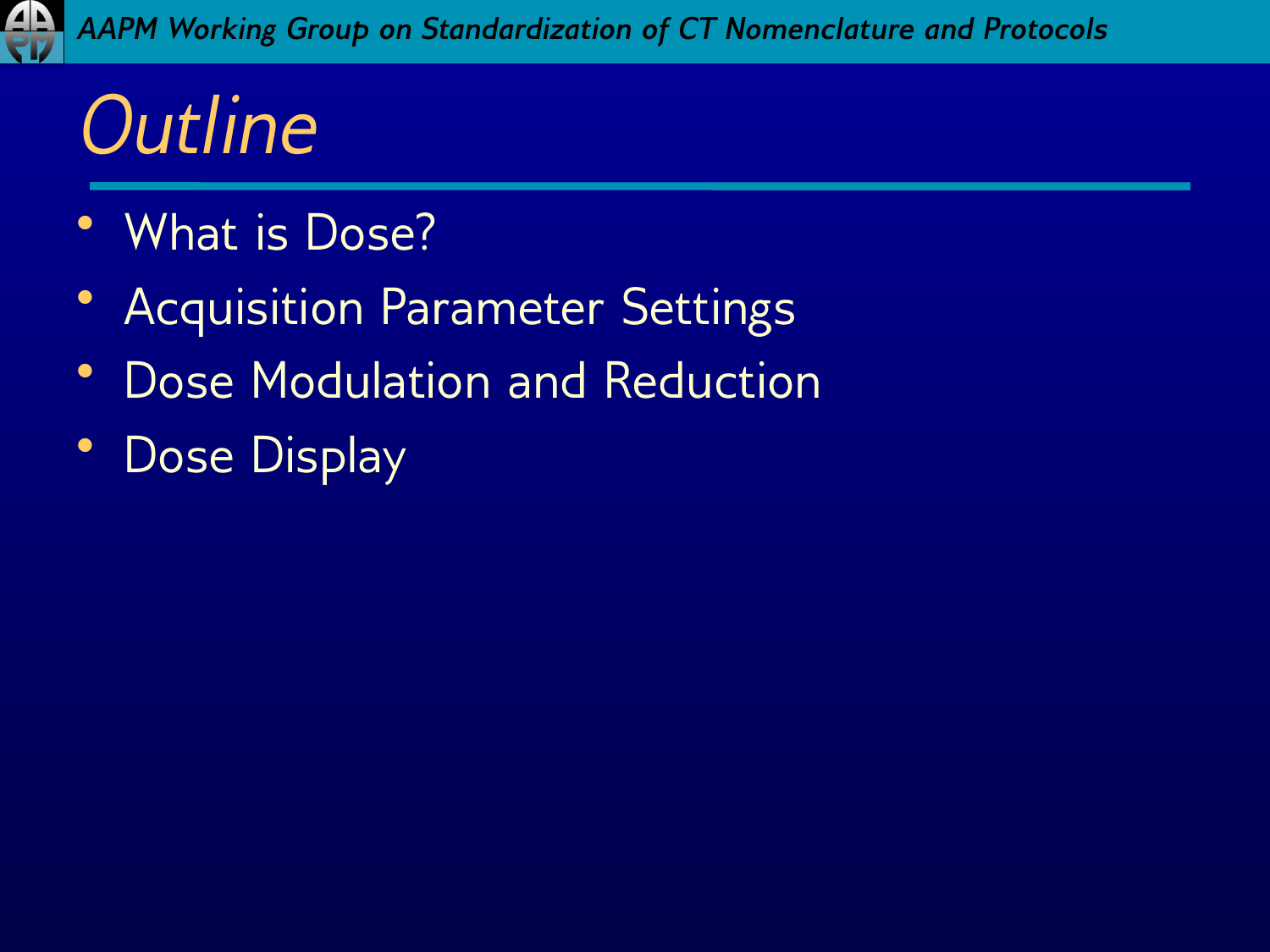

# Outline
What is Dose?
Acquisition Parameter Settings
Dose Modulation and Reduction
Dose Display